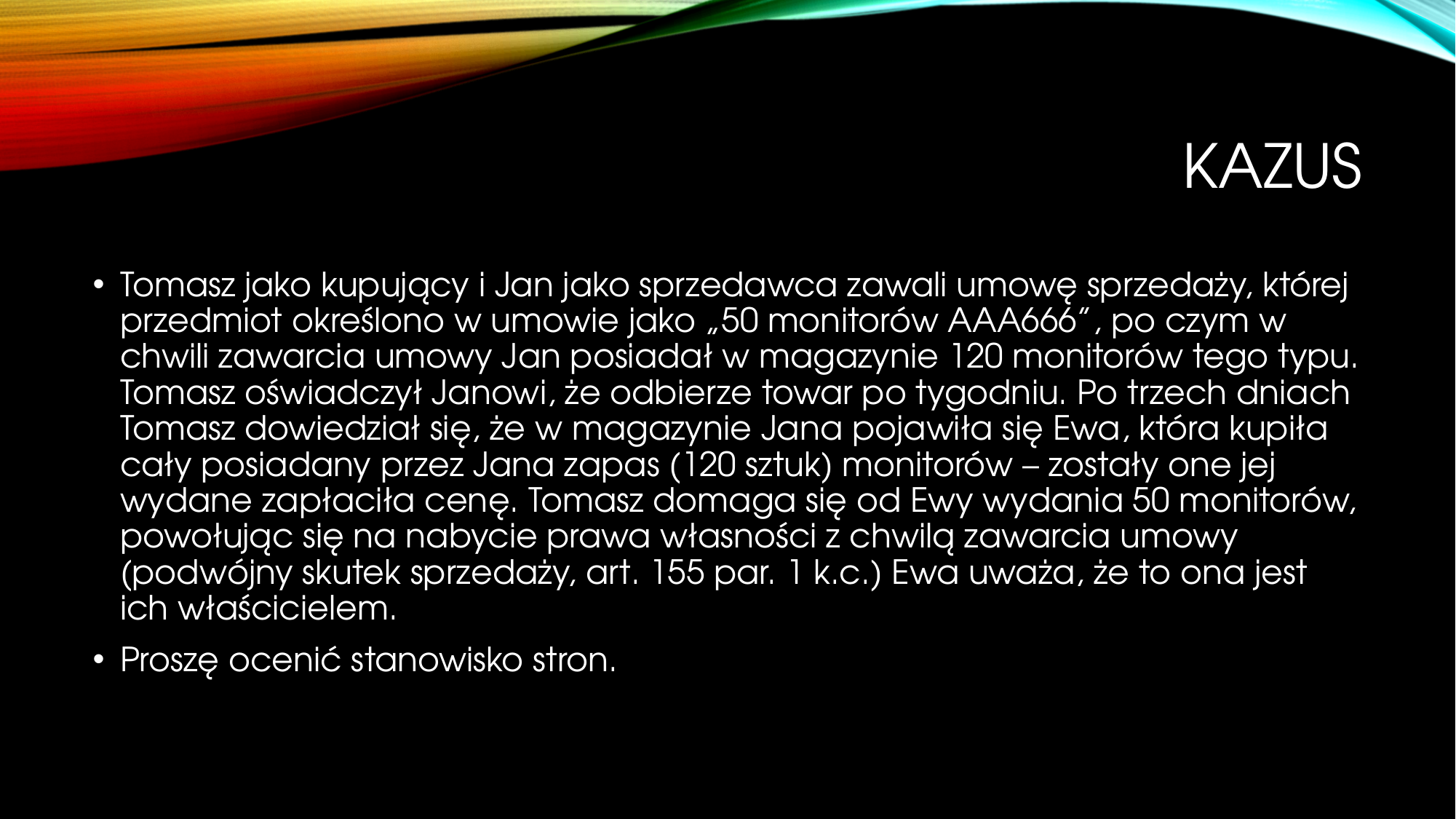

# Kazus
Tomasz jako kupujący i Jan jako sprzedawca zawali umowę sprzedaży, której przedmiot określono w umowie jako „50 monitorów AAA666”, po czym w chwili zawarcia umowy Jan posiadał w magazynie 120 monitorów tego typu. Tomasz oświadczył Janowi, że odbierze towar po tygodniu. Po trzech dniach Tomasz dowiedział się, że w magazynie Jana pojawiła się Ewa, która kupiła cały posiadany przez Jana zapas (120 sztuk) monitorów – zostały one jej wydane zapłaciła cenę. Tomasz domaga się od Ewy wydania 50 monitorów, powołując się na nabycie prawa własności z chwilą zawarcia umowy (podwójny skutek sprzedaży, art. 155 par. 1 k.c.) Ewa uważa, że to ona jest ich właścicielem.
Proszę ocenić stanowisko stron.